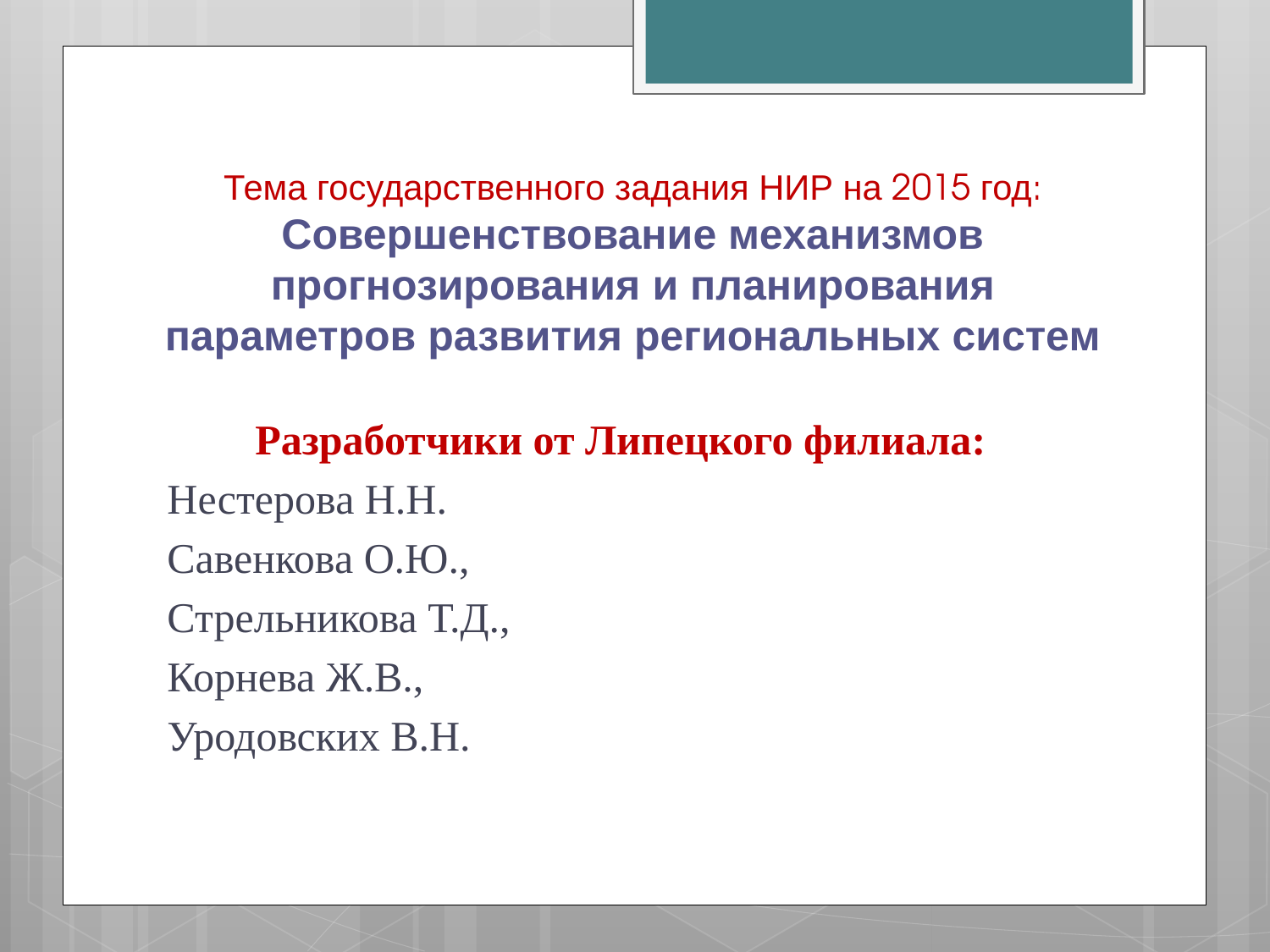

# Тема государственного задания НИР на 2015 год: Совершенствование механизмов прогнозирования и планирования параметров развития региональных систем
Разработчики от Липецкого филиала:
Нестерова Н.Н.
Савенкова О.Ю.,
Стрельникова Т.Д.,
Корнева Ж.В.,
Уродовских В.Н.